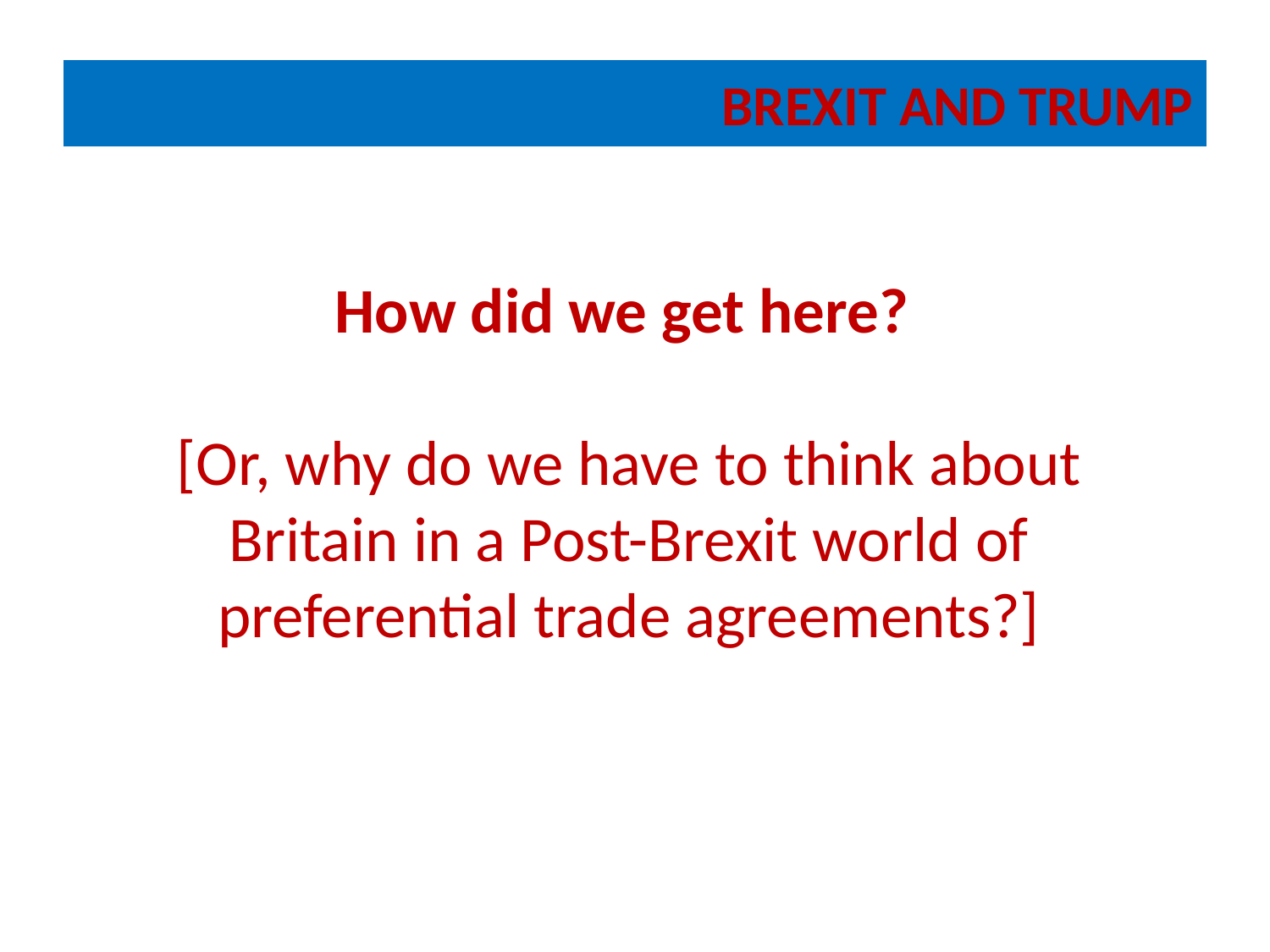

| Brexit and Trump |
| --- |
How did we get here?

[Or, why do we have to think about Britain in a Post-Brexit world of preferential trade agreements?]